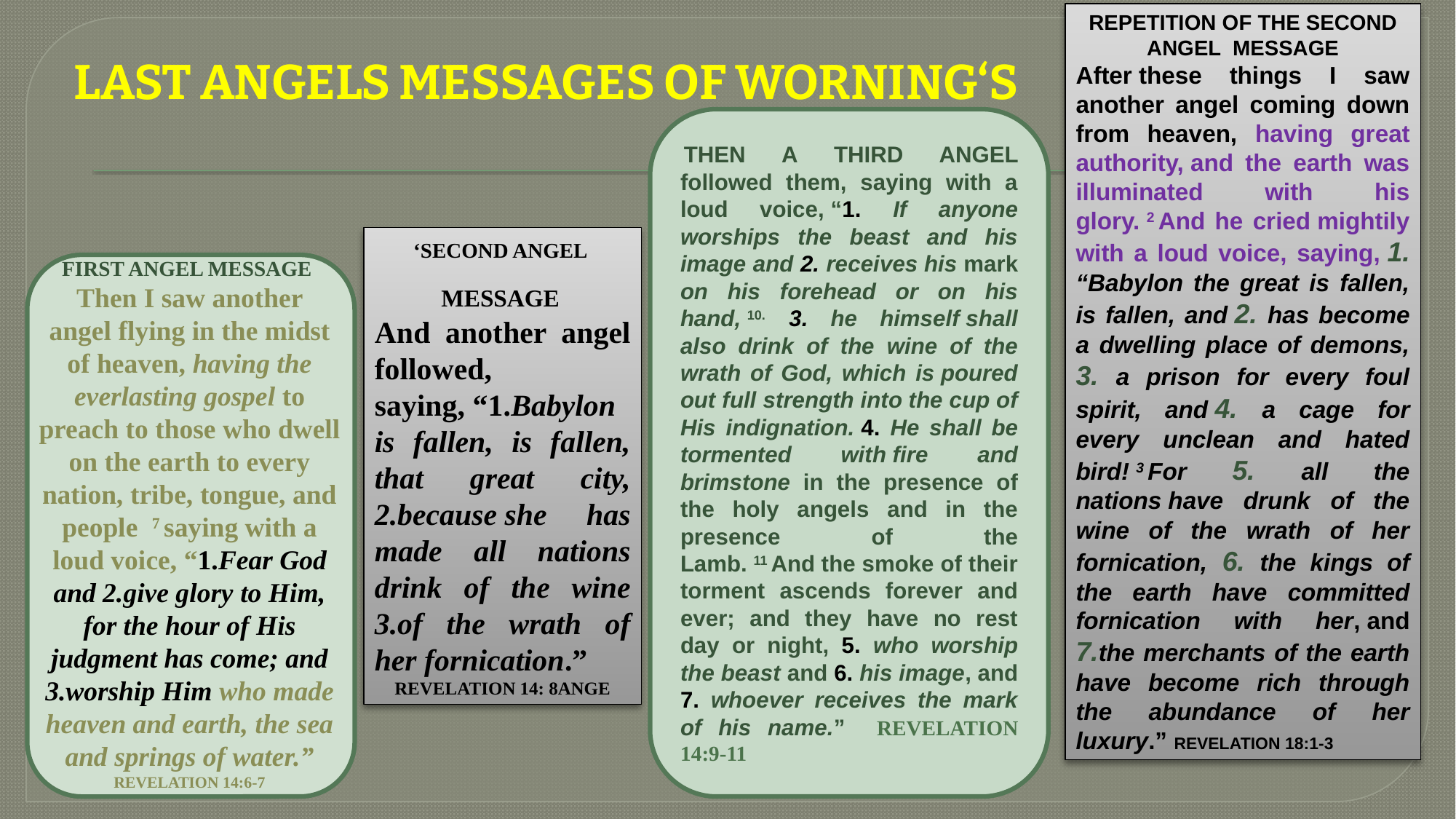

REPETITION OF THE SECOND ANGEL  MESSAGE
After these things I saw another angel coming down from heaven, having great authority, and the earth was illuminated with his glory. 2 And he cried mightily with a loud voice, saying, 1. “Babylon the great is fallen, is fallen, and 2. has become a dwelling place of demons, 3. a prison for every foul spirit, and 4. a cage for every unclean and hated bird! 3 For 5. all the nations have drunk of the wine of the wrath of her fornication, 6. the kings of the earth have committed fornication with her, and 7.the merchants of the earth have become rich through the abundance of her luxury.” REVELATION 18:1-3
LAST ANGELS MESSAGES OF WORNING‘S
 THEN A THIRD ANGEL followed them, saying with a loud voice, “1. If anyone worships the beast and his image and 2. receives his mark on his forehead or on his hand, 10.  3. he himself shall also drink of the wine of the wrath of God, which is poured out full strength into the cup of His indignation. 4. He shall be tormented with fire and brimstone in the presence of the holy angels and in the presence of the Lamb. 11 And the smoke of their torment ascends forever and ever; and they have no rest day or night, 5. who worship the beast and 6. his image, and 7. whoever receives the mark of his name.”  REVELATION 14:9-11
‘SECOND ANGEL  MESSAGE
And another angel followed, saying, “1.Babylon is fallen, is fallen, that great city, 2.because she has made all nations drink of the wine 3.of the wrath of her fornication.”
REVELATION 14: 8ANGE
# FIRST ANGEL MESSAGE Then I saw another angel flying in the midst of heaven, having the everlasting gospel to preach to those who dwell on the earth to every nation, tribe, tongue, and people  7 saying with a loud voice, “1.Fear God and 2.give glory to Him, for the hour of His judgment has come; and 3.worship Him who made heaven and earth, the sea and springs of water.” REVELATION 14:6-7